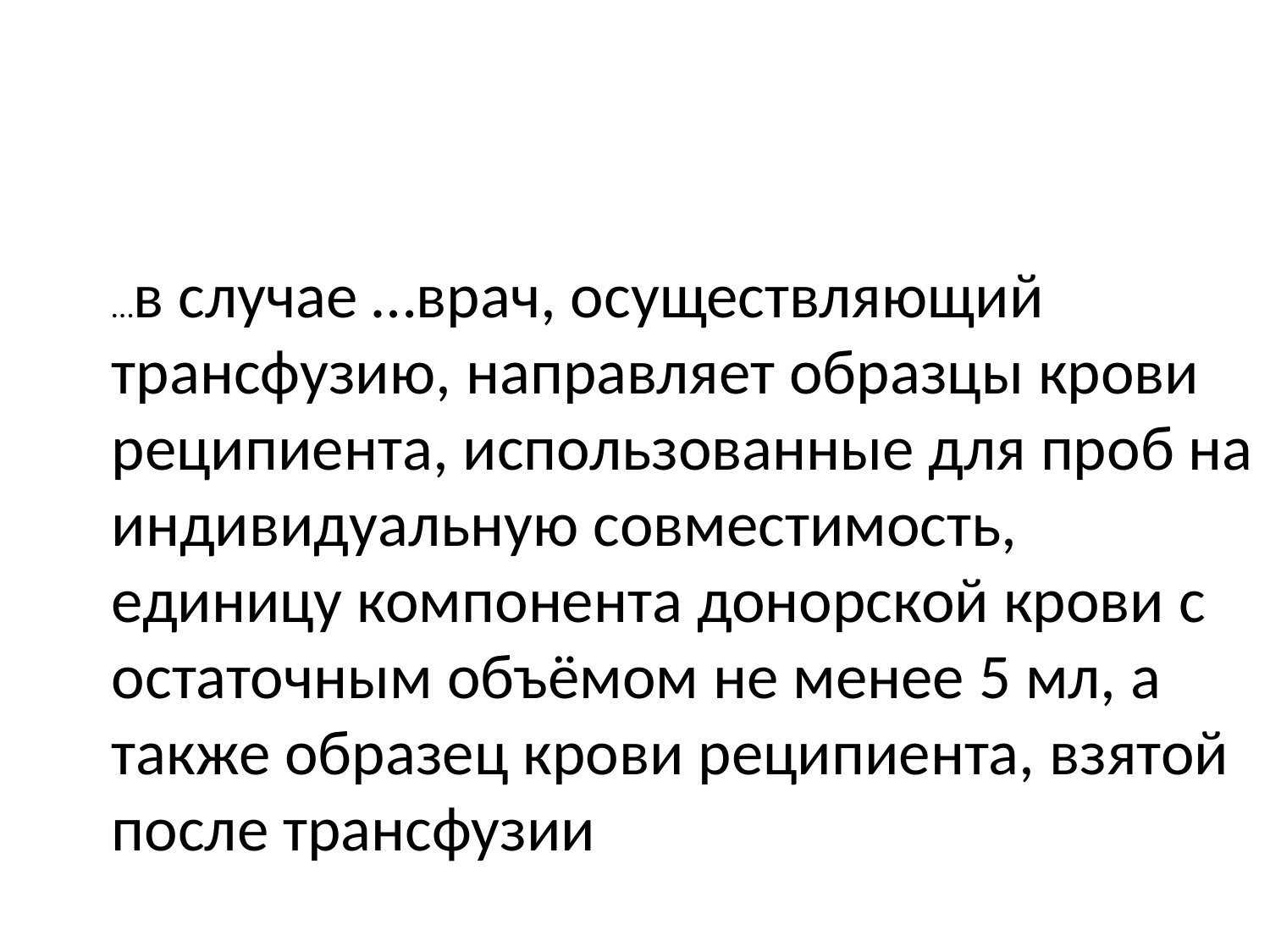

…в случае …врач, осуществляющий трансфузию, направляет образцы крови реципиента, использованные для проб на индивидуальную совместимость, единицу компонента донорской крови с остаточным объёмом не менее 5 мл, а также образец крови реципиента, взятой после трансфузии